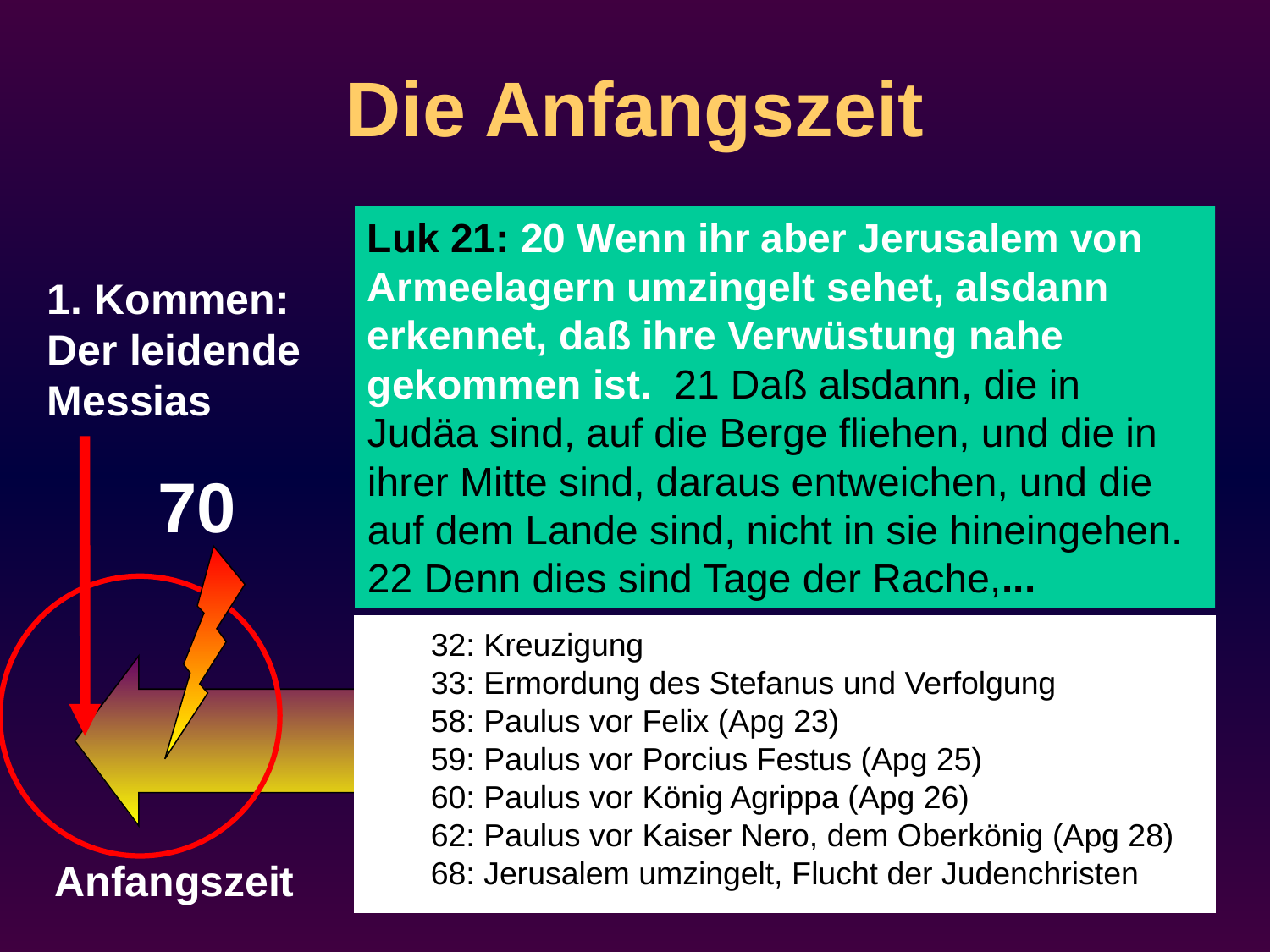

# Die Anfangszeit
Luk 21: 20 Wenn ihr aber Jerusalem von Armeelagern umzingelt sehet, alsdann erkennet, daß ihre Verwüstung nahe gekommen ist.  21 Daß alsdann, die in Judäa sind, auf die Berge fliehen, und die in ihrer Mitte sind, daraus entweichen, und die auf dem Lande sind, nicht in sie hineingehen.  22 Denn dies sind Tage der Rache,...
1. Kommen:
Der leidende
Messias

70

32: Kreuzigung
33: Ermordung des Stefanus und Verfolgung
58: Paulus vor Felix (Apg 23)
59: Paulus vor Porcius Festus (Apg 25)
60: Paulus vor König Agrippa (Apg 26)
62: Paulus vor Kaiser Nero, dem Oberkönig (Apg 28)
68: Jerusalem umzingelt, Flucht der Judenchristen

Anfangszeit